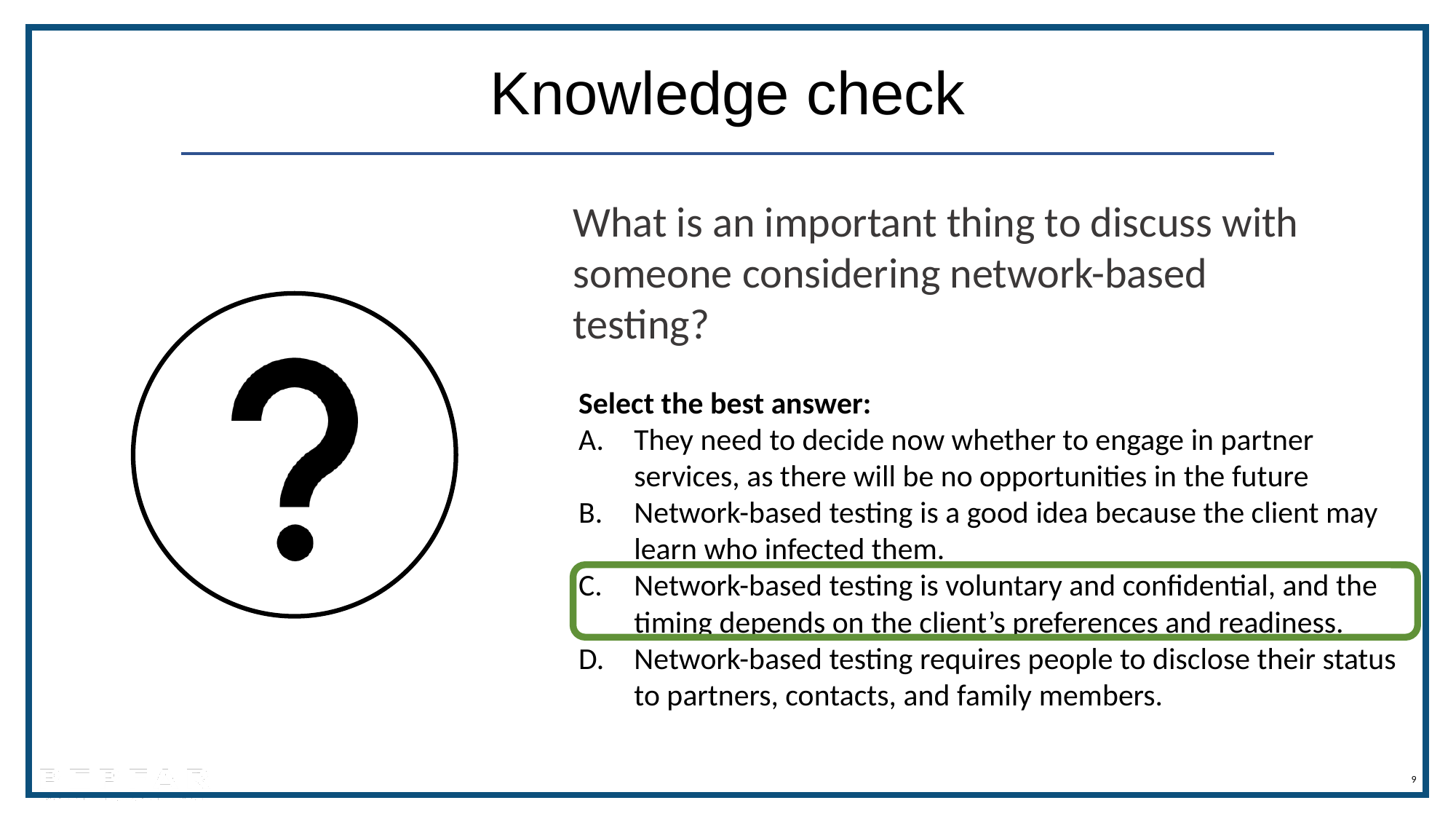

Knowledge check
What is an important thing to discuss with someone considering network-based testing?
Select the best answer:
They need to decide now whether to engage in partner services, as there will be no opportunities in the future
Network-based testing is a good idea because the client may learn who infected them.
Network-based testing is voluntary and confidential, and the timing depends on the client’s preferences and readiness.
Network-based testing requires people to disclose their status to partners, contacts, and family members.